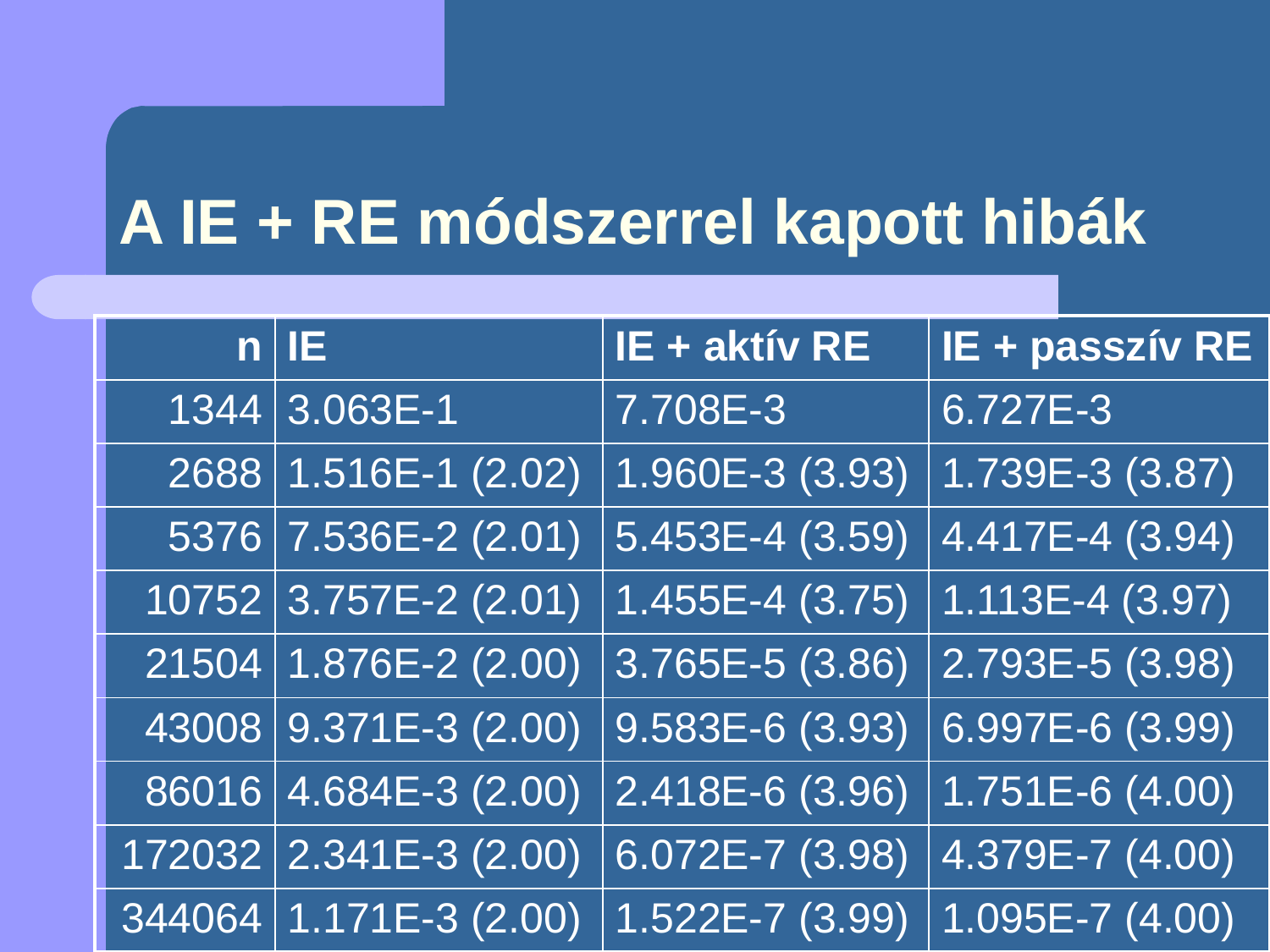

# A IE + RE módszerrel kapott hibák
| n | IE | IE + aktív RE | IE + passzív RE |
| --- | --- | --- | --- |
| 1344 | 3.063E-1 | 7.708E-3 | 6.727E-3 |
| 2688 | 1.516E-1 (2.02) | 1.960E-3 (3.93) | 1.739E-3 (3.87) |
| 5376 | 7.536E-2 (2.01) | 5.453E-4 (3.59) | 4.417E-4 (3.94) |
| 10752 | 3.757E-2 (2.01) | 1.455E-4 (3.75) | 1.113E-4 (3.97) |
| 21504 | 1.876E-2 (2.00) | 3.765E-5 (3.86) | 2.793E-5 (3.98) |
| 43008 | 9.371E-3 (2.00) | 9.583E-6 (3.93) | 6.997E-6 (3.99) |
| 86016 | 4.684E-3 (2.00) | 2.418E-6 (3.96) | 1.751E-6 (4.00) |
| 172032 | 2.341E-3 (2.00) | 6.072E-7 (3.98) | 4.379E-7 (4.00) |
| 344064 | 1.171E-3 (2.00) | 1.522E-7 (3.99) | 1.095E-7 (4.00) |